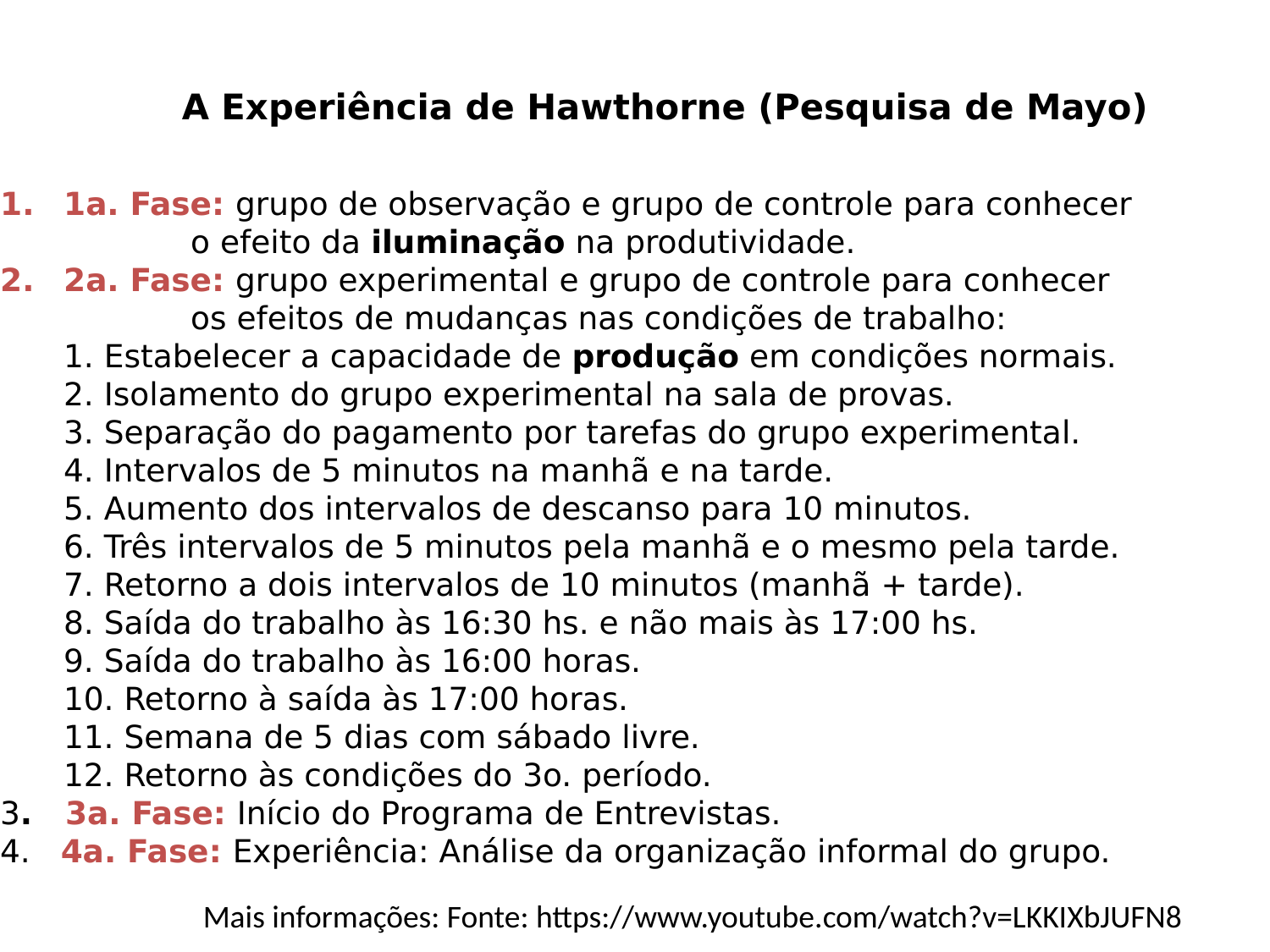

A Experiência de Hawthorne (Pesquisa de Mayo)
1a. Fase: grupo de observação e grupo de controle para conhecer
		o efeito da iluminação na produtividade.
2a. Fase: grupo experimental e grupo de controle para conhecer
		os efeitos de mudanças nas condições de trabalho:
	1. Estabelecer a capacidade de produção em condições normais.
	2. Isolamento do grupo experimental na sala de provas.
	3. Separação do pagamento por tarefas do grupo experimental.
	4. Intervalos de 5 minutos na manhã e na tarde.
	5. Aumento dos intervalos de descanso para 10 minutos.
	6. Três intervalos de 5 minutos pela manhã e o mesmo pela tarde.
	7. Retorno a dois intervalos de 10 minutos (manhã + tarde).
	8. Saída do trabalho às 16:30 hs. e não mais às 17:00 hs.
	9. Saída do trabalho às 16:00 horas.
	10. Retorno à saída às 17:00 horas.
	11. Semana de 5 dias com sábado livre.
	12. Retorno às condições do 3o. período.
3.   3a. Fase: Início do Programa de Entrevistas.
4.   4a. Fase: Experiência: Análise da organização informal do grupo.
Mais informações: Fonte: https://www.youtube.com/watch?v=LKKIXbJUFN8